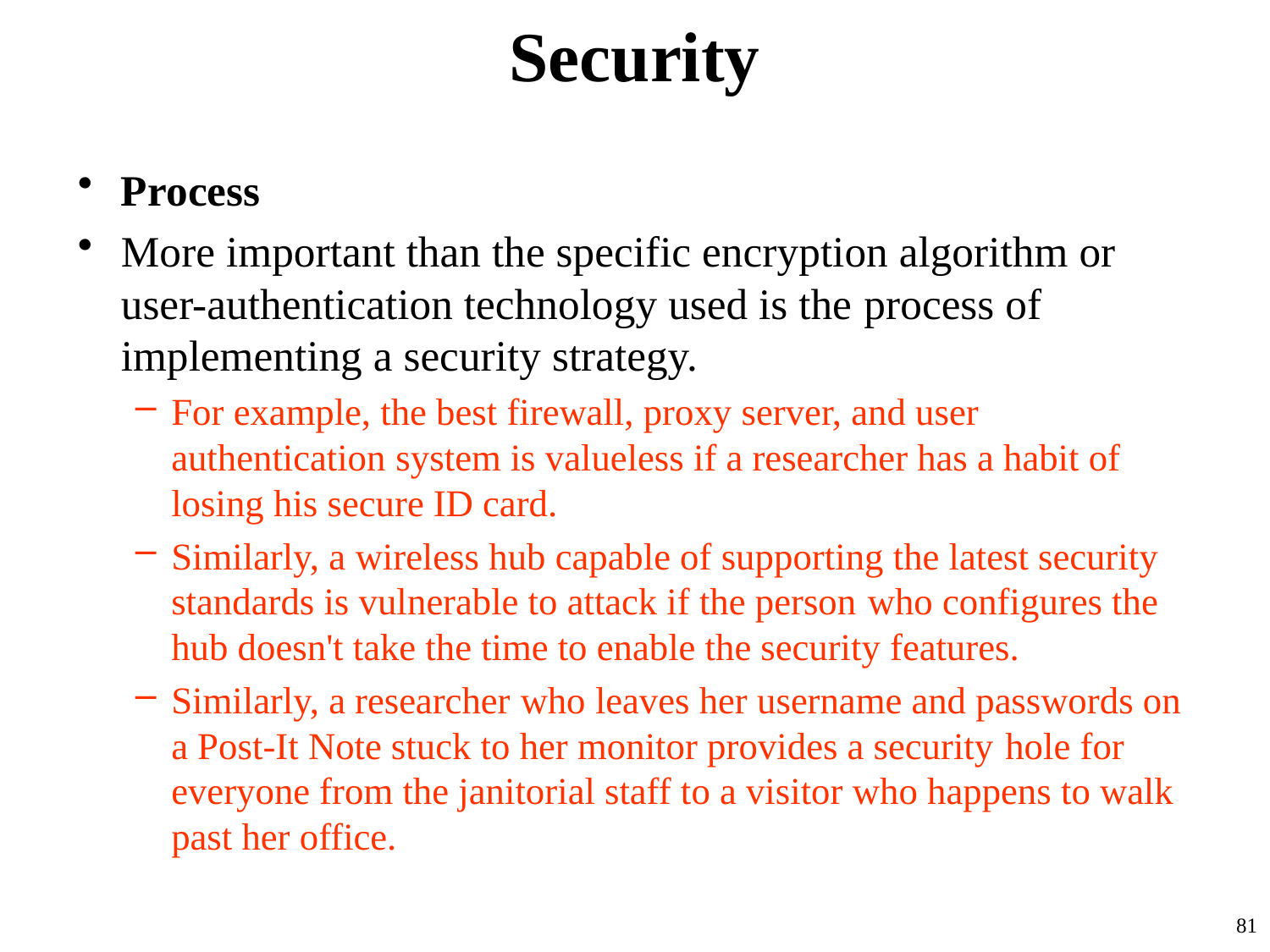

# Security
Process
More important than the specific encryption algorithm or user-authentication technology used is the process of implementing a security strategy.
For example, the best firewall, proxy server, and user authentication system is valueless if a researcher has a habit of losing his secure ID card.
Similarly, a wireless hub capable of supporting the latest security standards is vulnerable to attack if the person who configures the hub doesn't take the time to enable the security features.
Similarly, a researcher who leaves her username and passwords on a Post-It Note stuck to her monitor provides a security hole for everyone from the janitorial staff to a visitor who happens to walk past her office.
81